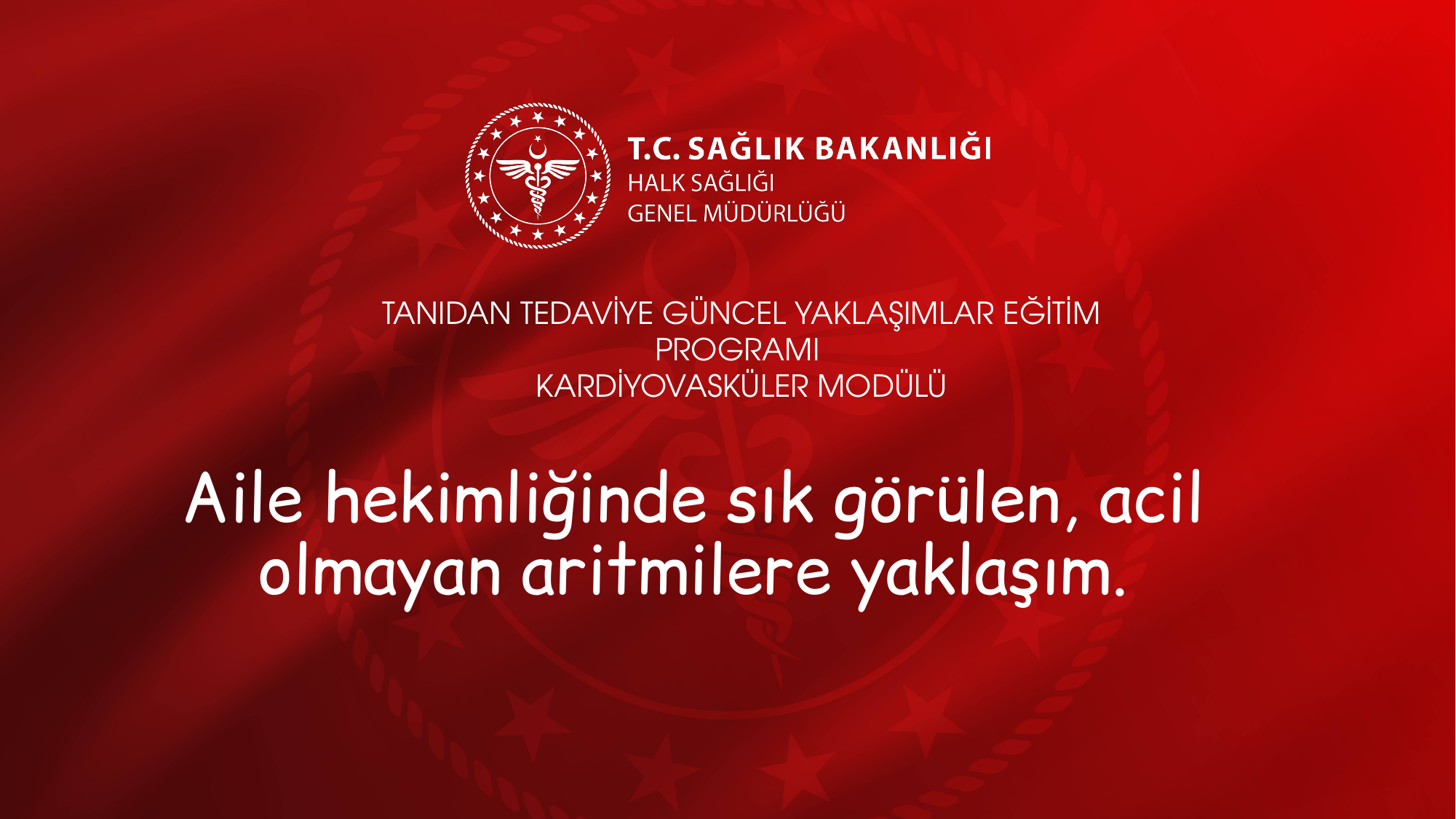

TANIDAN TEDAVİYE GÜNCEL YAKLAŞIMLAR EĞİTİM PROGRAMI
KARDİYOVASKÜLER MODÜLÜ
Aile hekimliğinde sık görülen, acil olmayan aritmilere yaklaşım.